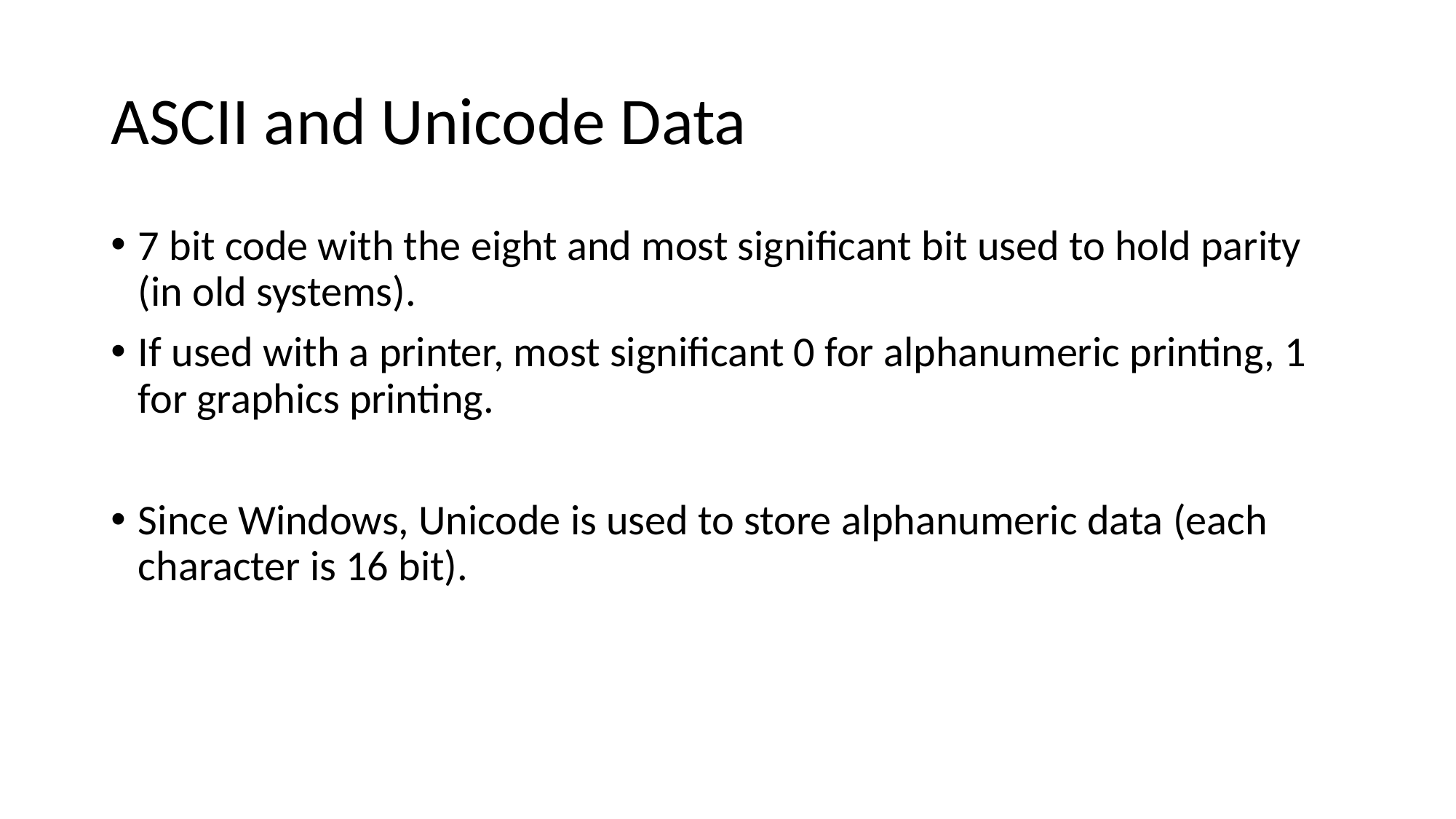

# ASCII and Unicode Data
7 bit code with the eight and most significant bit used to hold parity (in old systems).
If used with a printer, most significant 0 for alphanumeric printing, 1 for graphics printing.

Since Windows, Unicode is used to store alphanumeric data (each character is 16 bit).